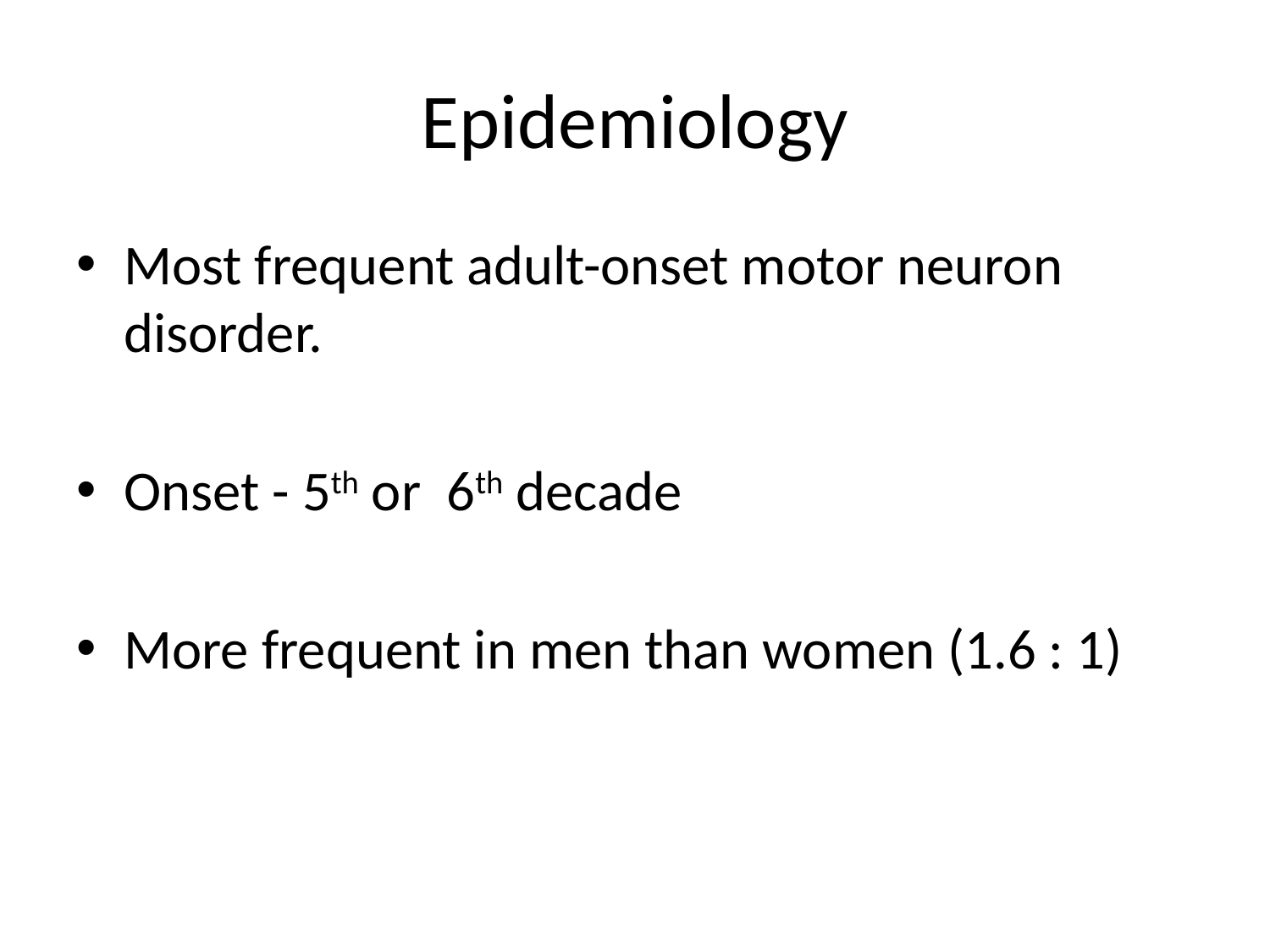

# Epidemiology
Most frequent adult-onset motor neuron  disorder.

Onset - 5th or  6th decade

More frequent in men than women (1.6 : 1)